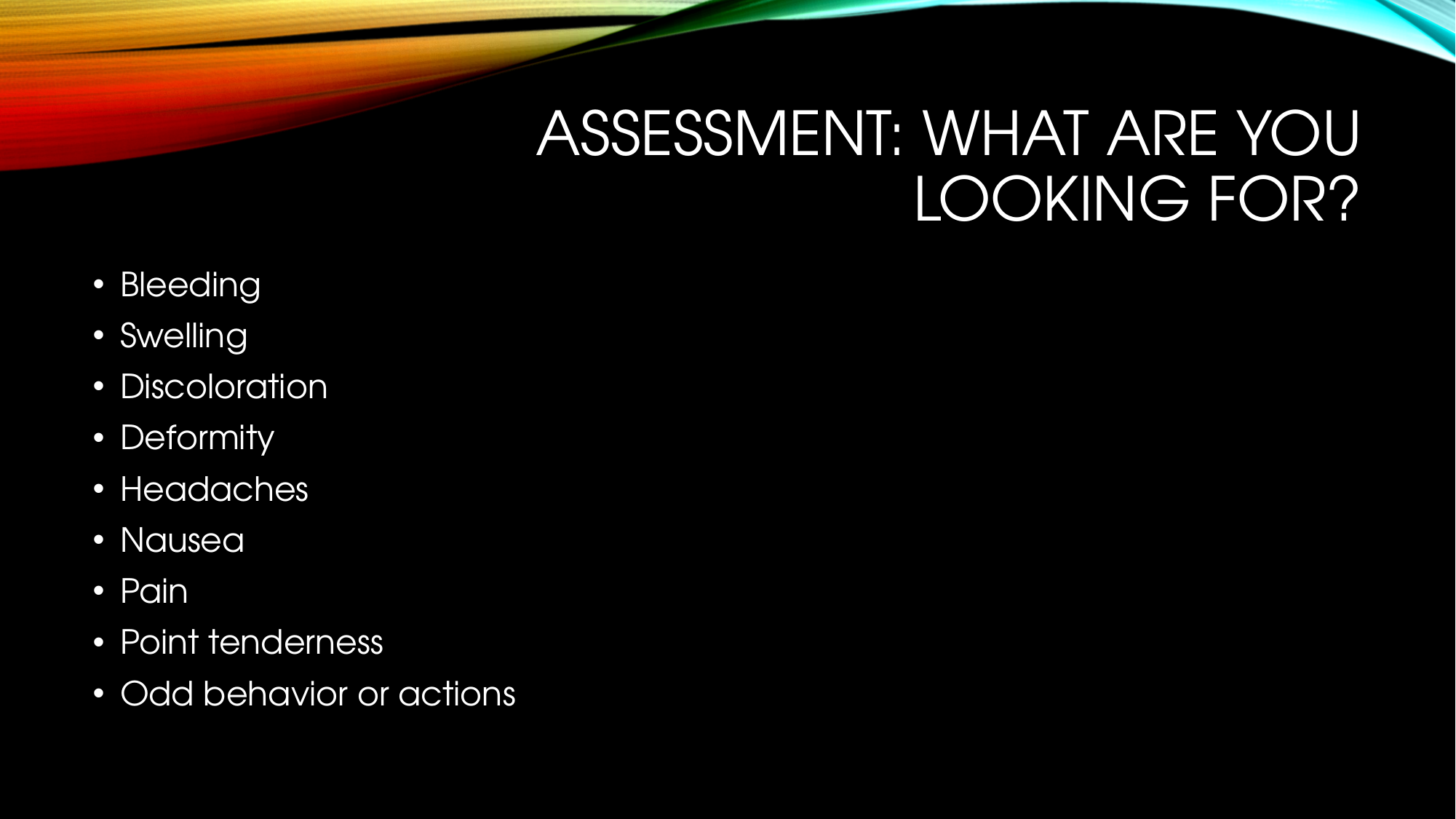

# Assessment: what are you looking for?
Bleeding
Swelling
Discoloration
Deformity
Headaches
Nausea
Pain
Point tenderness
Odd behavior or actions